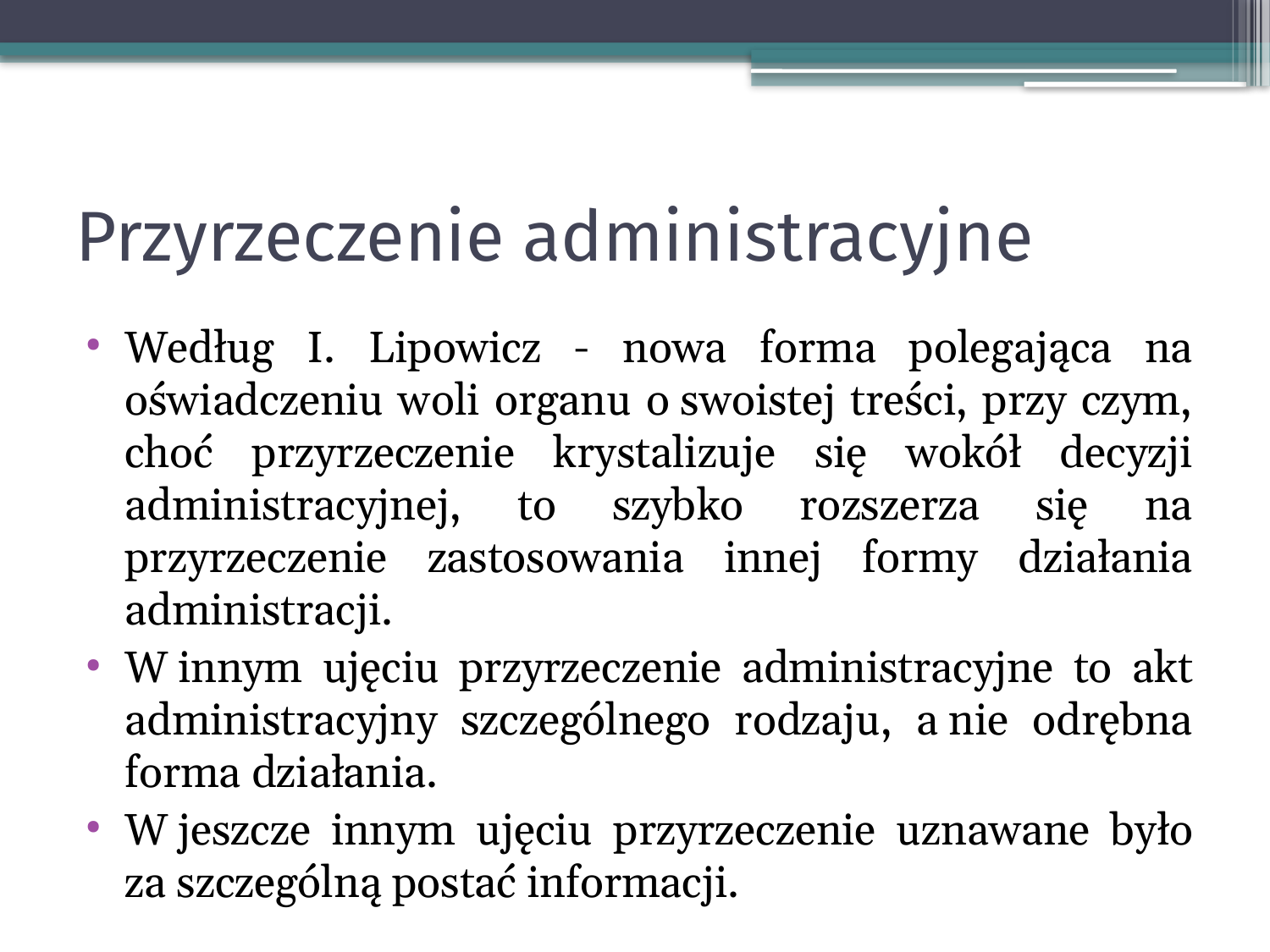

# Przyrzeczenie administracyjne
Według I. Lipowicz - nowa forma polegająca na oświadczeniu woli organu o swoistej treści, przy czym, choć przyrzeczenie krystalizuje się wokół decyzji administracyjnej, to szybko rozszerza się na przyrzeczenie zastosowania innej formy działania administracji.
W innym ujęciu przyrzeczenie administracyjne to akt administracyjny szczególnego rodzaju, a nie odrębna forma działania.
W jeszcze innym ujęciu przyrzeczenie uznawane było za szczególną postać informacji.